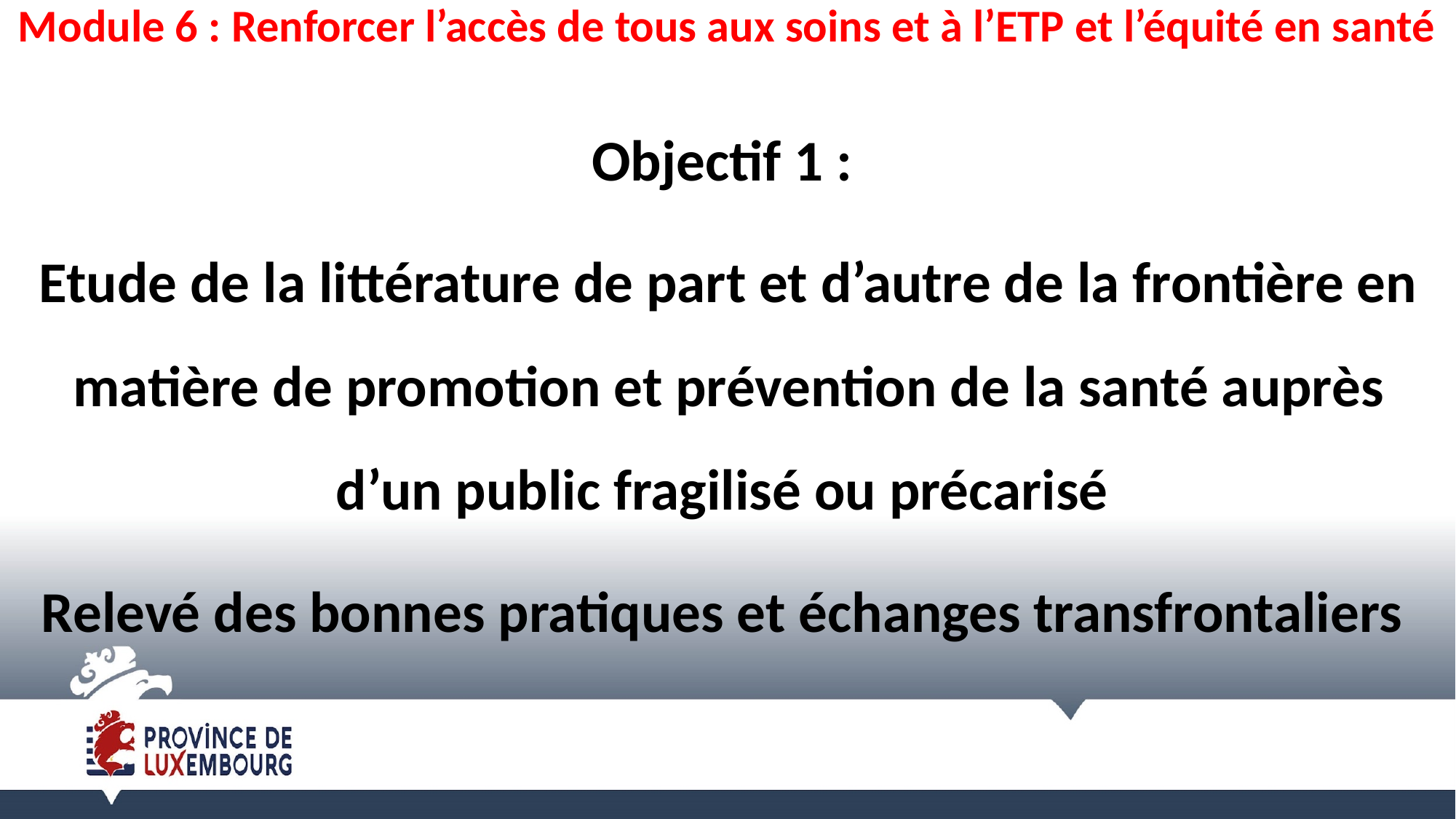

# Module 6 : Renforcer l’accès de tous aux soins et à l’ETP et l’équité en santé
Objectif 1 :
Etude de la littérature de part et d’autre de la frontière en matière de promotion et prévention de la santé auprès d’un public fragilisé ou précarisé
Relevé des bonnes pratiques et échanges transfrontaliers